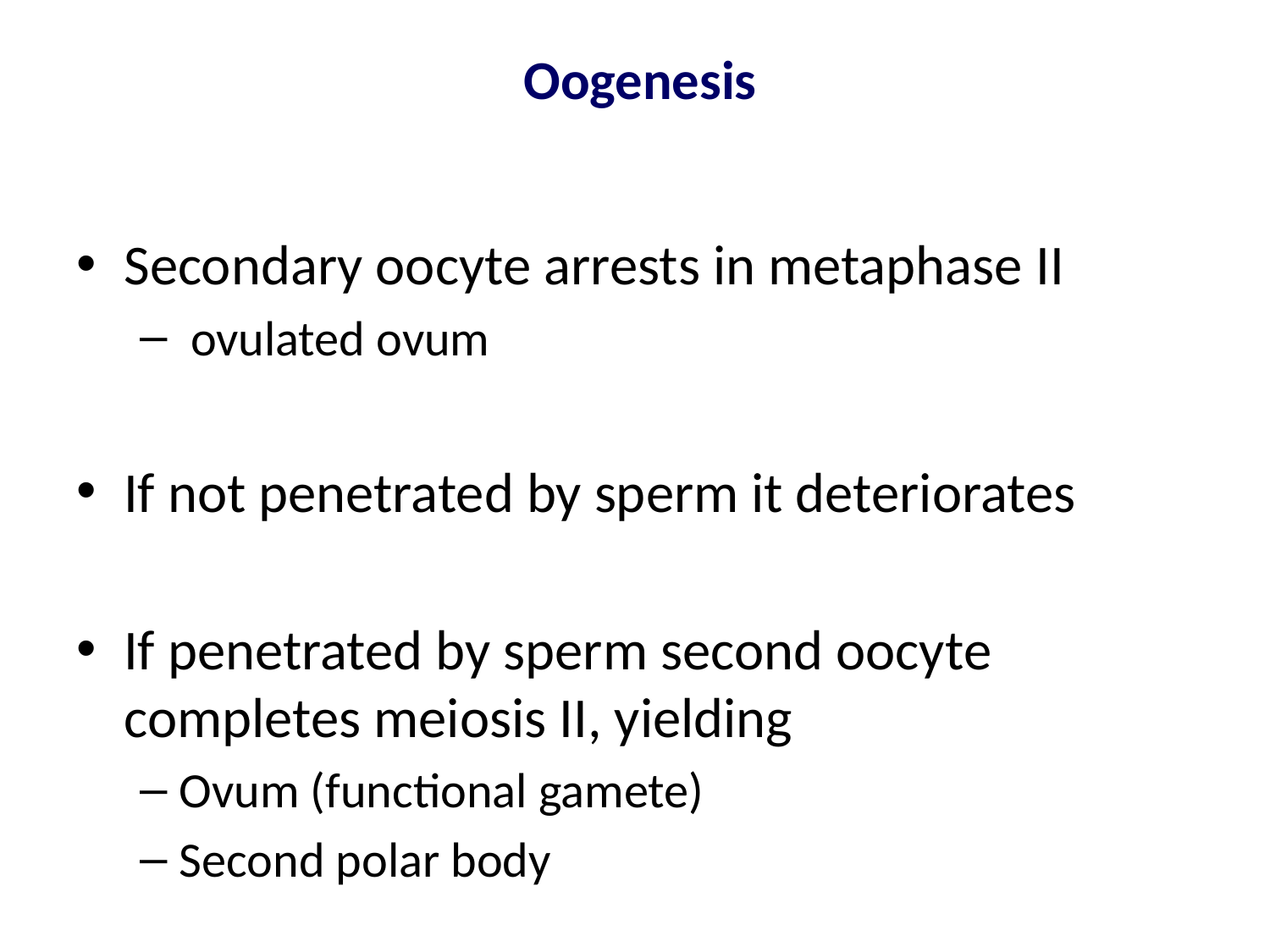

# Oogenesis
Secondary oocyte arrests in metaphase II
 ovulated ovum

If not penetrated by sperm it deteriorates

If penetrated by sperm second oocyte completes meiosis II, yielding
Ovum (functional gamete)
Second polar body